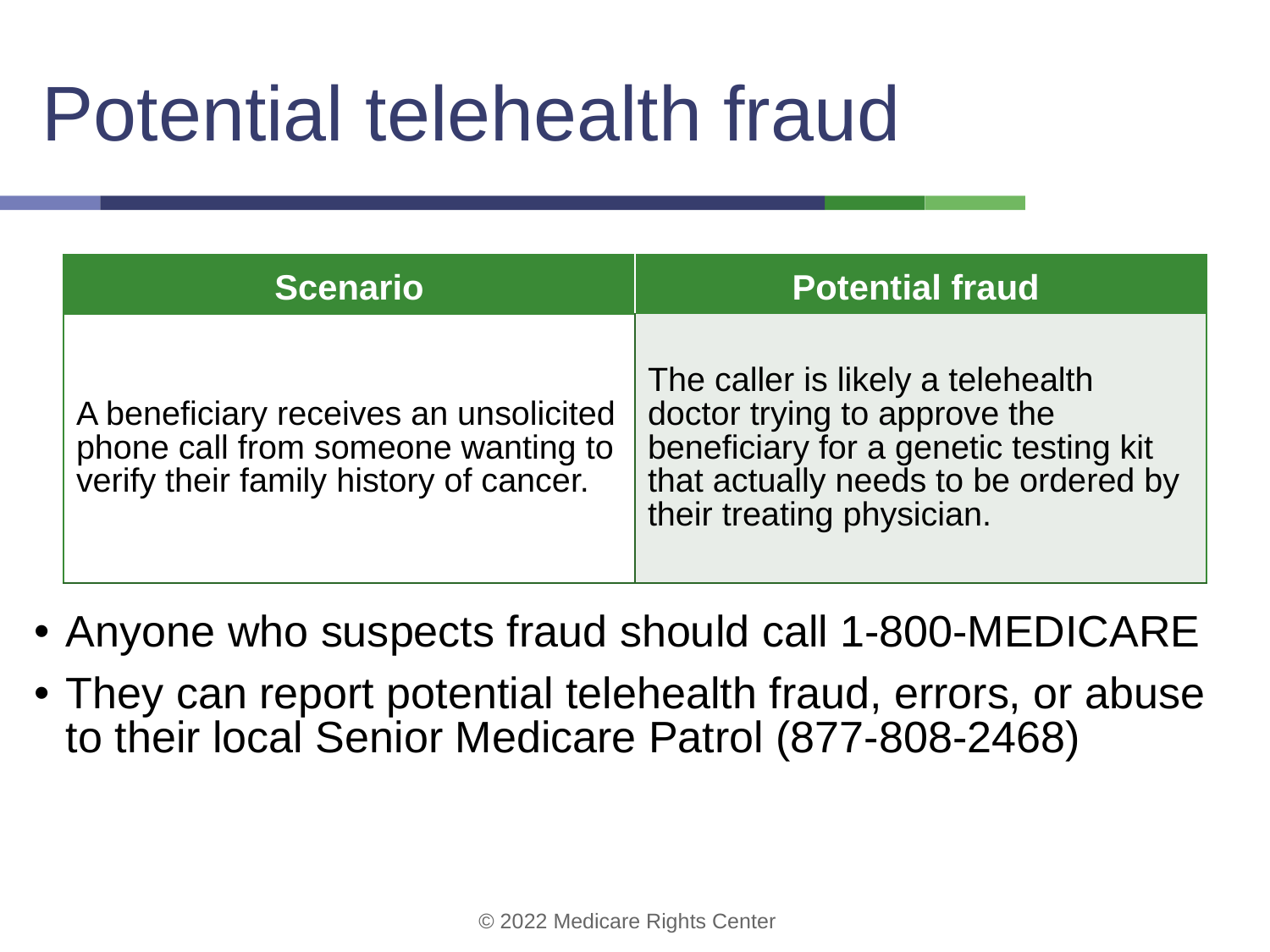

# Potential telehealth fraud
| Scenario | Potential fraud |
| --- | --- |
| A beneficiary receives an unsolicited phone call from someone wanting to verify their family history of cancer. | The caller is likely a telehealth doctor trying to approve the beneficiary for a genetic testing kit that actually needs to be ordered by their treating physician. |
Anyone who suspects fraud should call 1-800-MEDICARE
They can report potential telehealth fraud, errors, or abuse to their local Senior Medicare Patrol (877-808-2468)